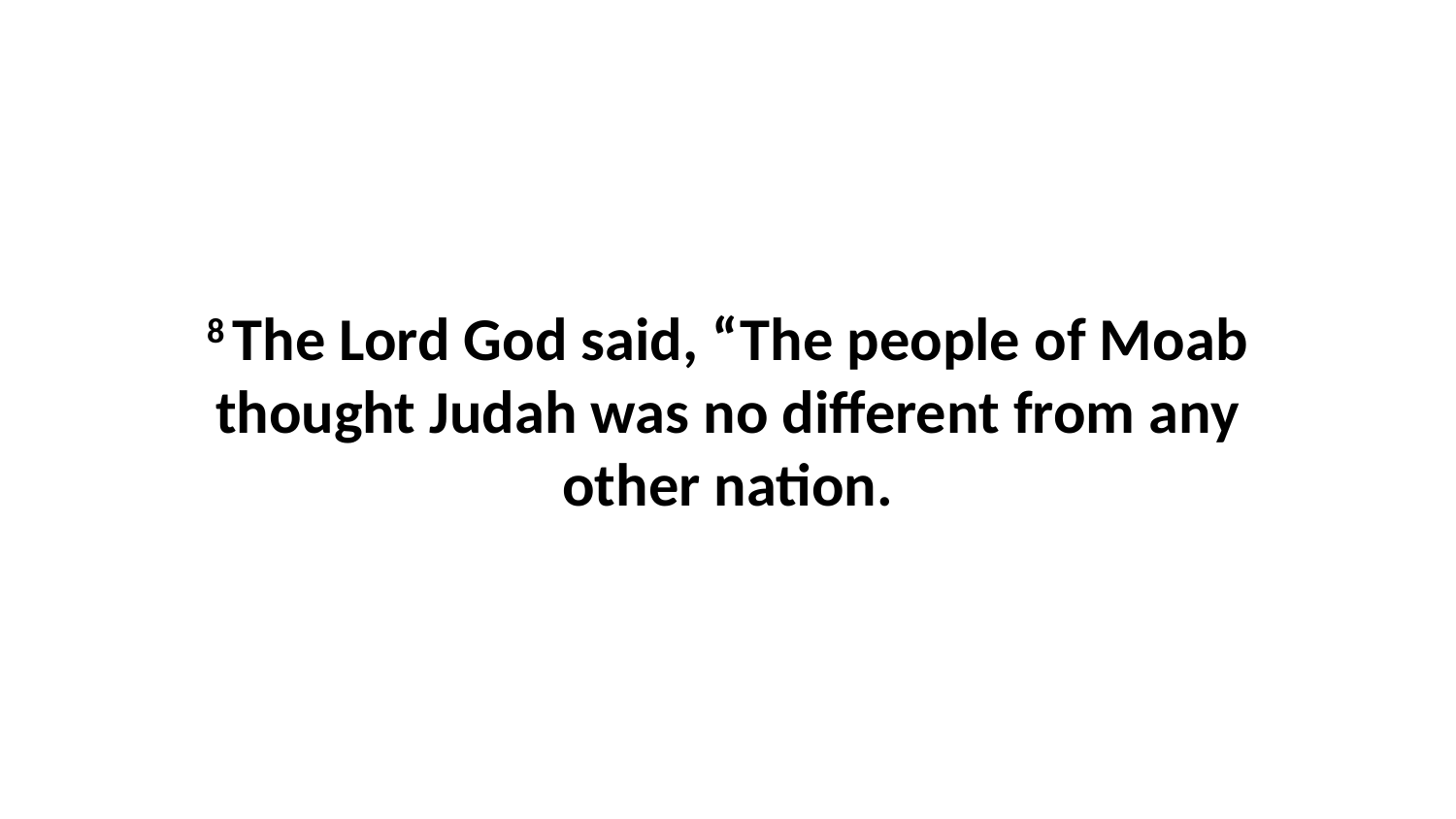

8 The Lord God said, “The people of Moab thought Judah was no different from any other nation.